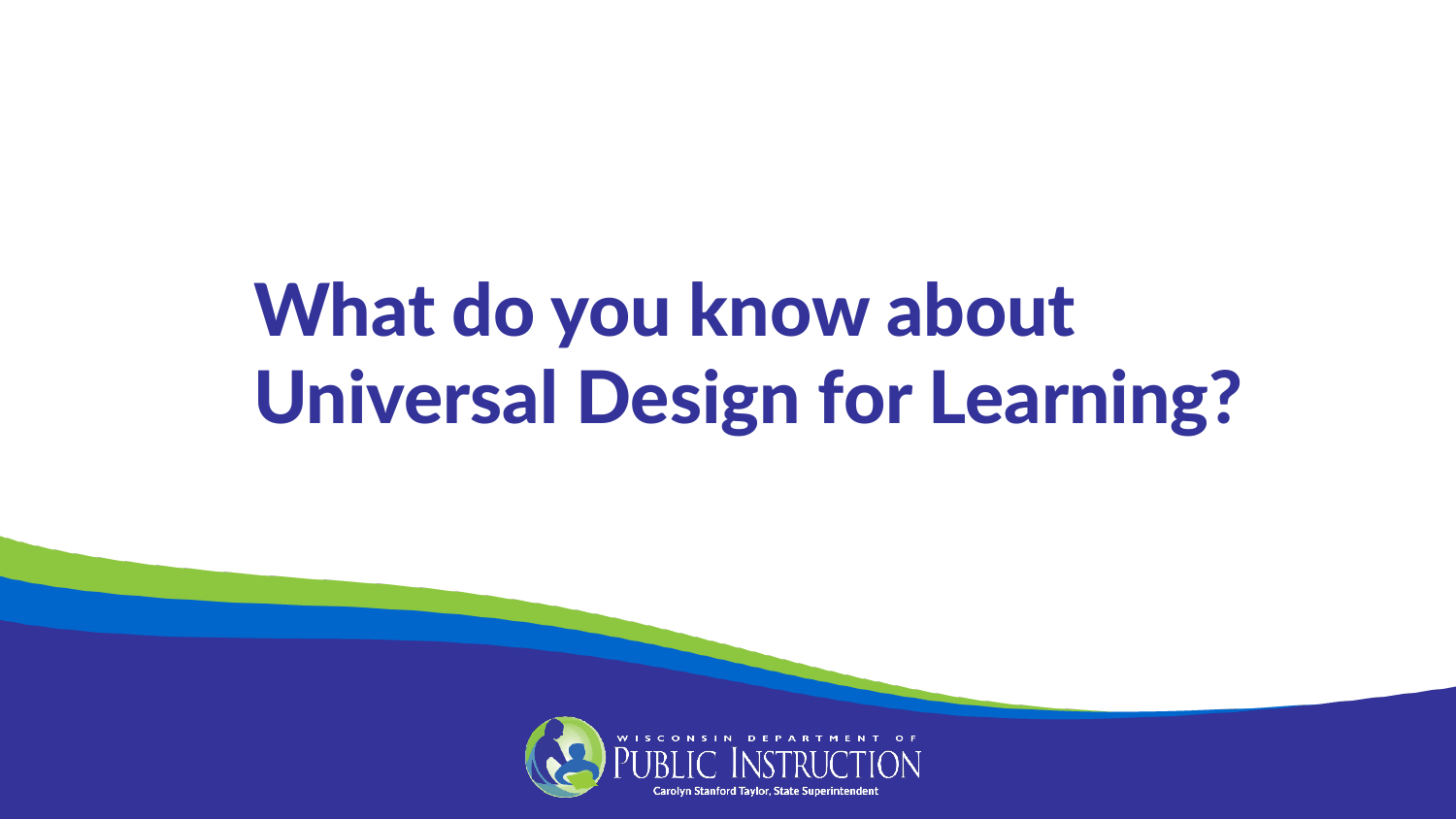

What do you know about Universal Design for Learning?